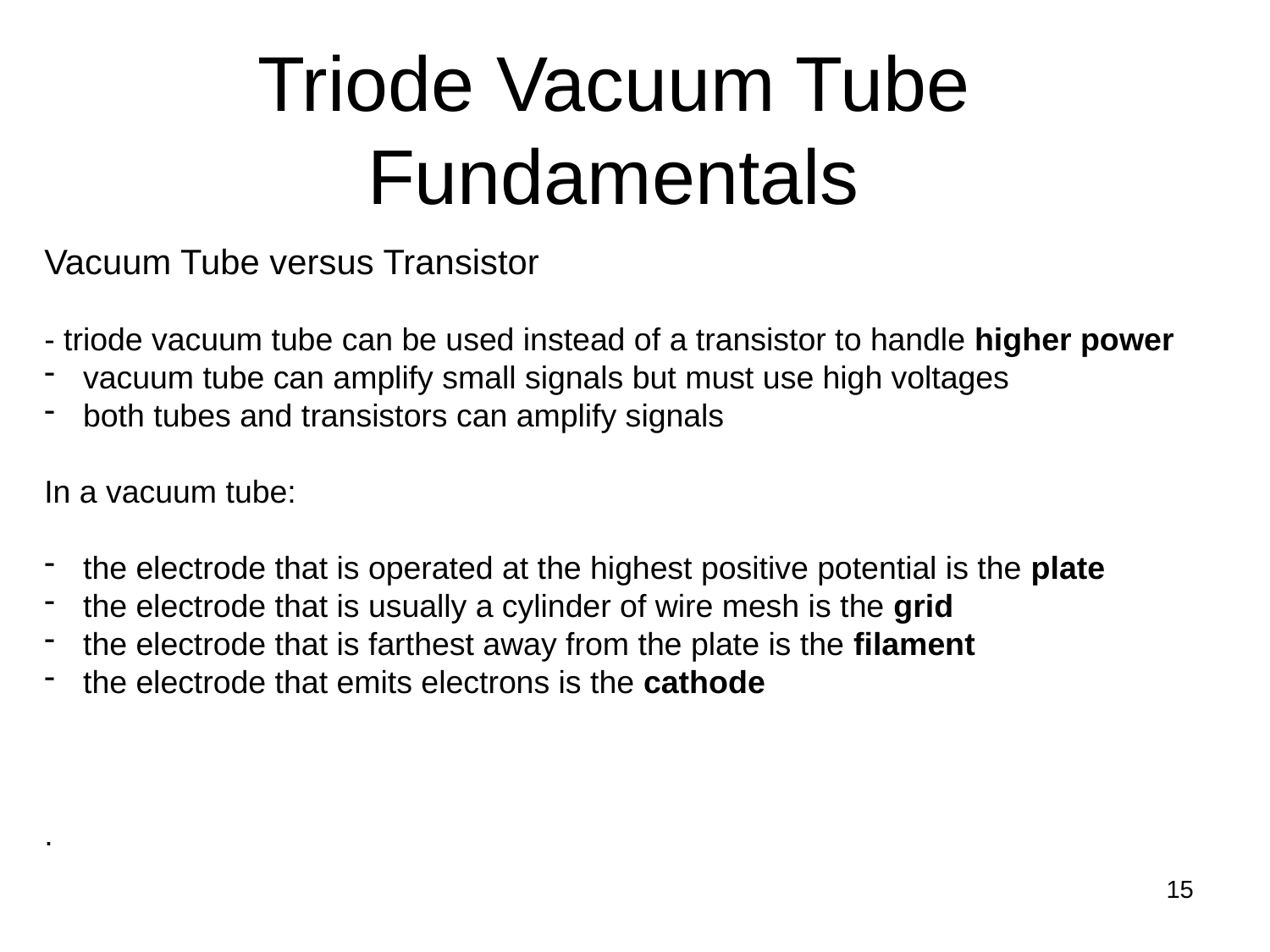

# Triode Vacuum Tube Fundamentals
Vacuum Tube versus Transistor

- triode vacuum tube can be used instead of a transistor to handle higher power
 vacuum tube can amplify small signals but must use high voltages
 both tubes and transistors can amplify signals

In a vacuum tube:

 the electrode that is operated at the highest positive potential is the plate
 the electrode that is usually a cylinder of wire mesh is the grid
 the electrode that is farthest away from the plate is the filament
 the electrode that emits electrons is the cathode

.

15